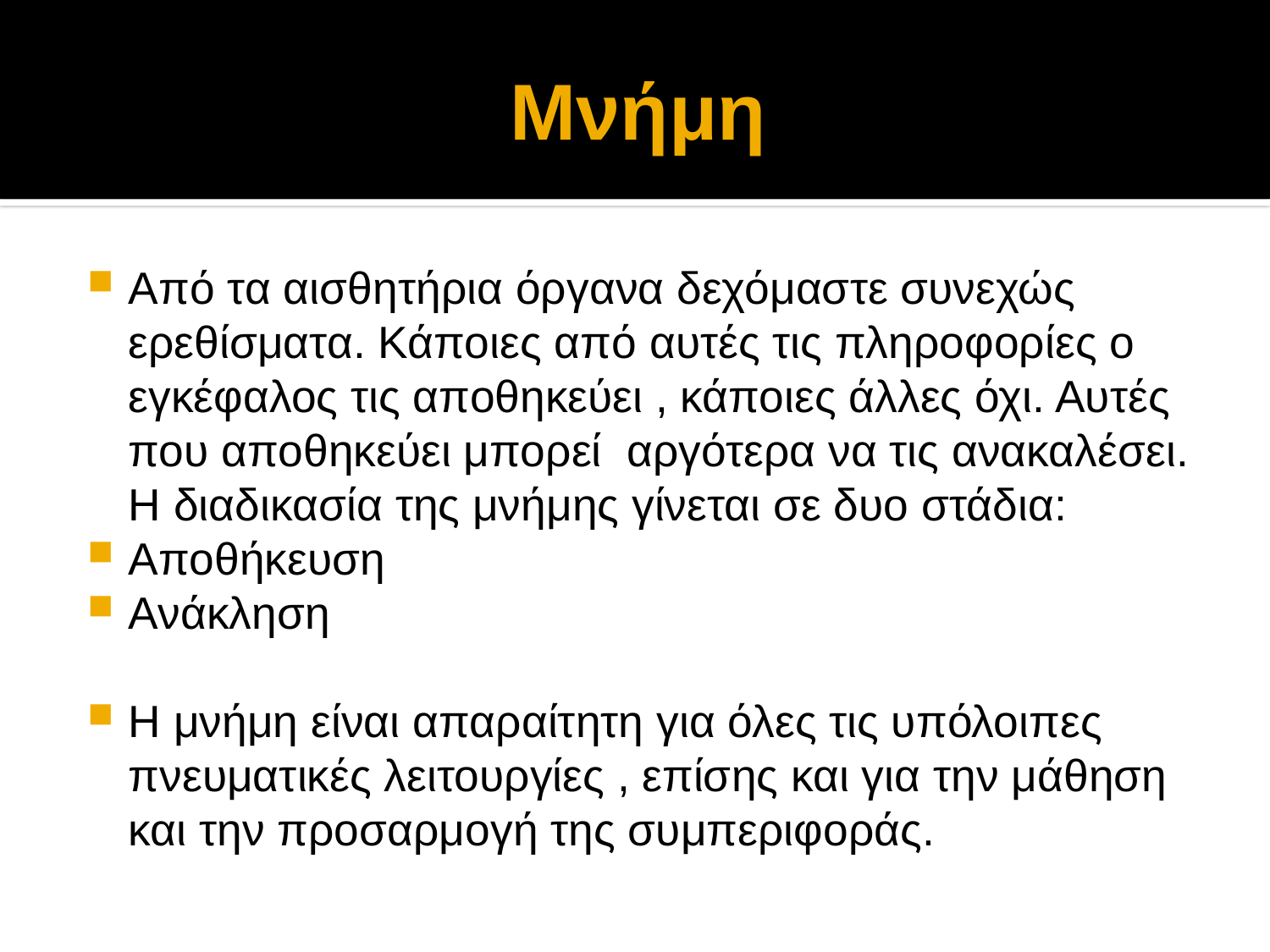

# Μνήμη
Από τα αισθητήρια όργανα δεχόμαστε συνεχώς ερεθίσματα. Κάποιες από αυτές τις πληροφορίες ο εγκέφαλος τις αποθηκεύει , κάποιες άλλες όχι. Αυτές που αποθηκεύει μπορεί  αργότερα να τις ανακαλέσει. Η διαδικασία της μνήμης γίνεται σε δυο στάδια:
Αποθήκευση
Ανάκληση

Η μνήμη είναι απαραίτητη για όλες τις υπόλοιπες πνευματικές λειτουργίες , επίσης και για την μάθηση και την προσαρμογή της συμπεριφοράς.